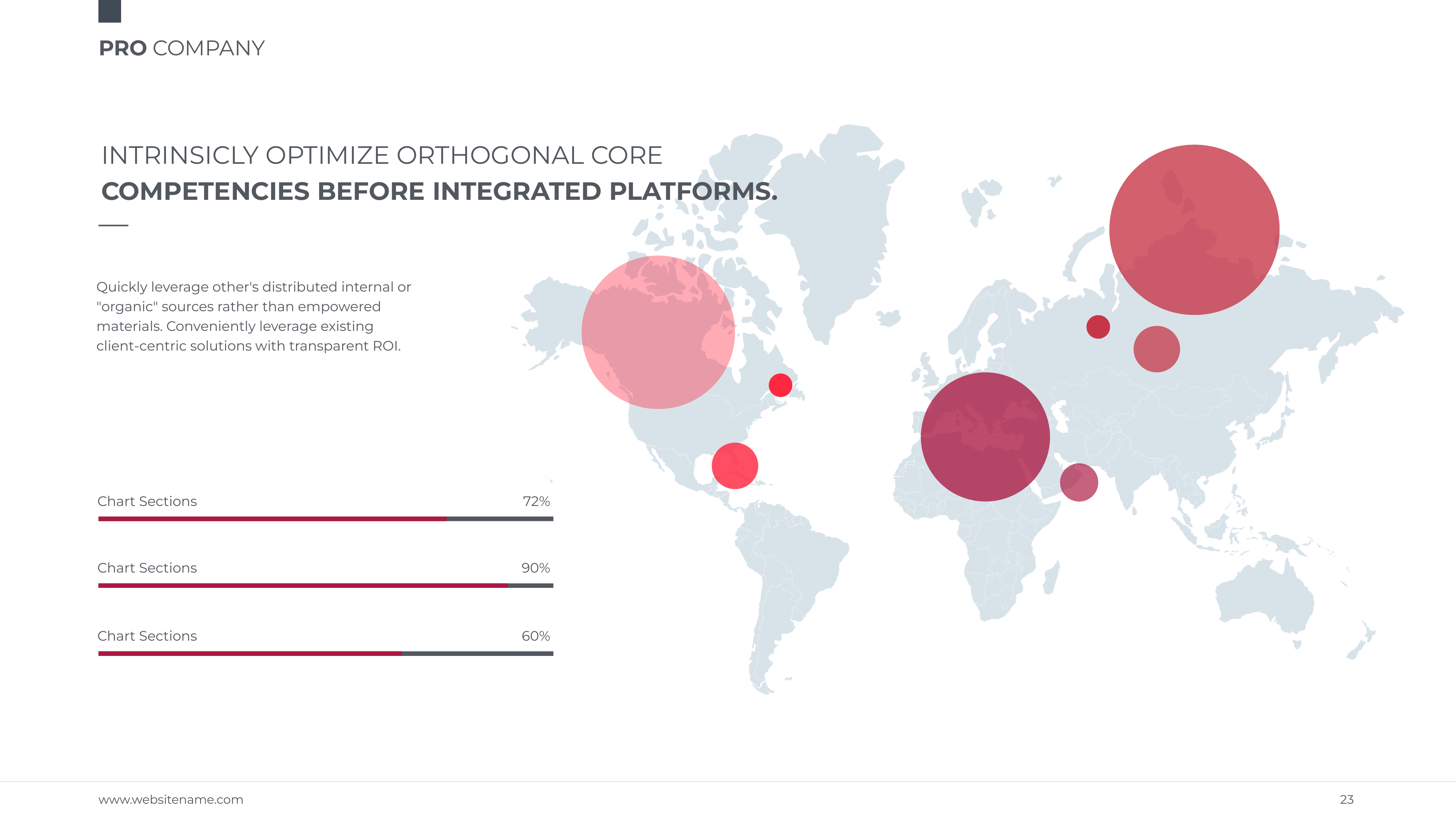

INTRINSICLY OPTIMIZE ORTHOGONAL CORE
COMPETENCIES BEFORE INTEGRATED PLATFORMS.

Quickly leverage other's distributed internal or "organic" sources rather than empowered materials. Conveniently leverage existing client-centric solutions with transparent ROI.

Chart Sections
72%

Chart Sections
90%

Chart Sections
60%

23